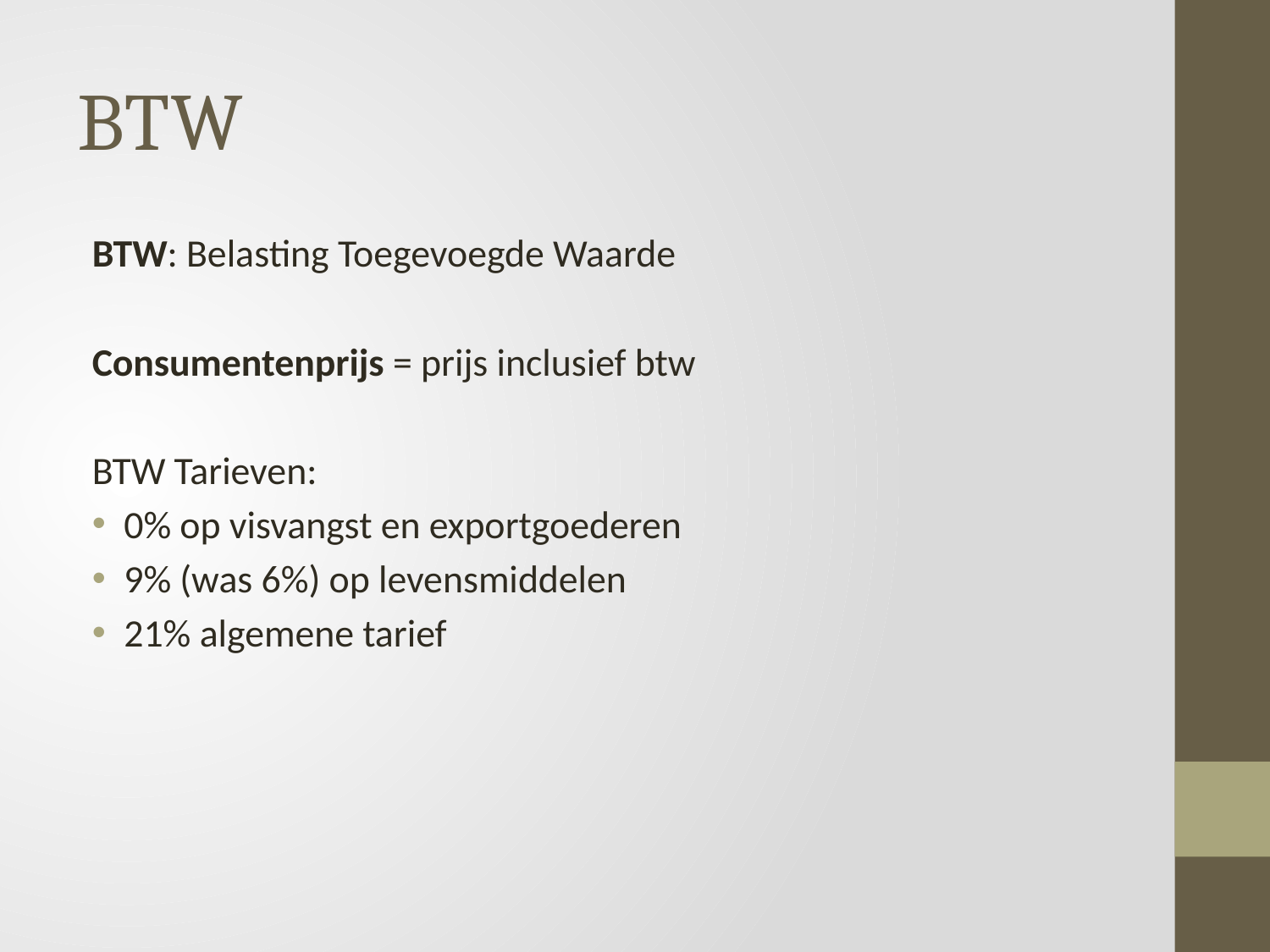

# BTW
BTW: Belasting Toegevoegde Waarde

Consumentenprijs = prijs inclusief btw

BTW Tarieven:
0% op visvangst en exportgoederen
9% (was 6%) op levensmiddelen
21% algemene tarief